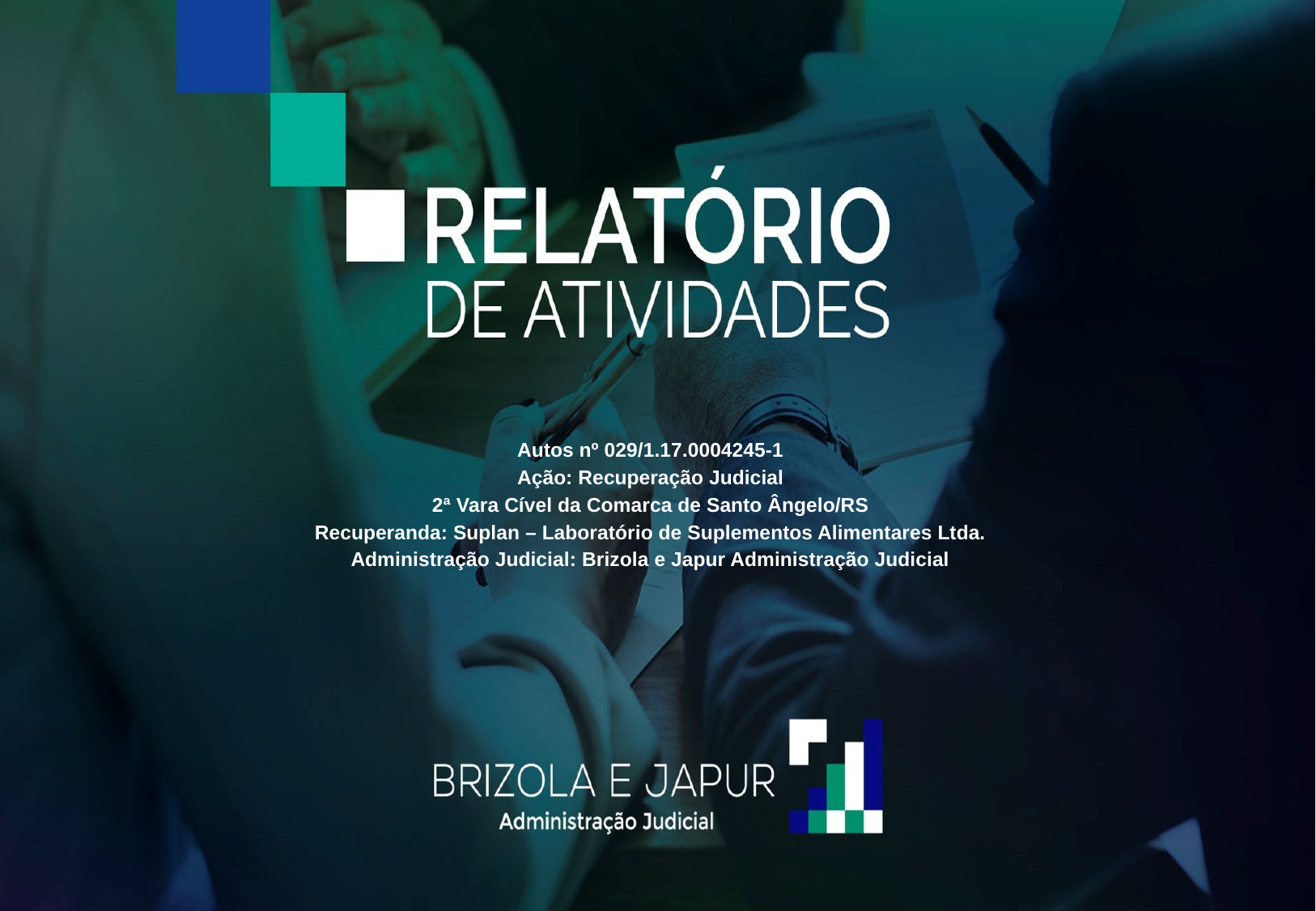

Autos nº 029/1.17.0004245-1
Ação: Recuperação Judicial
2ª Vara Cível da Comarca de Santo Ângelo/RS
Recuperanda: Suplan – Laboratório de Suplementos Alimentares Ltda.
Administração Judicial: Brizola e Japur Administração Judicial